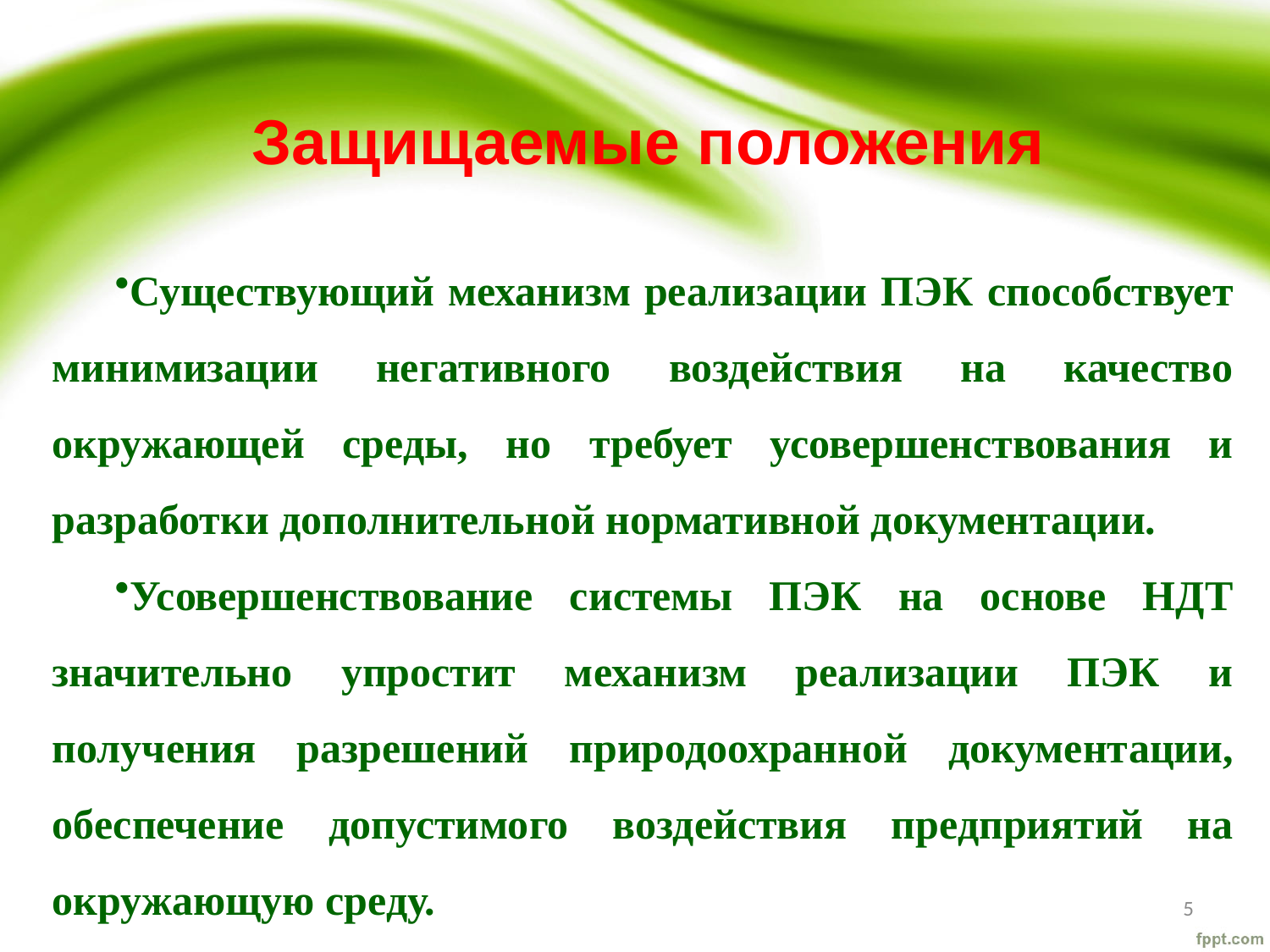

Защищаемые положения
Существующий механизм реализации ПЭК способствует минимизации негативного воздействия на качество окружающей среды, но требует усовершенствования и разработки дополнительной нормативной документации.
Усовершенствование системы ПЭК на основе НДТ значительно упростит механизм реализации ПЭК и получения разрешений природоохранной документации, обеспечение допустимого воздействия предприятий на окружающую среду.
5